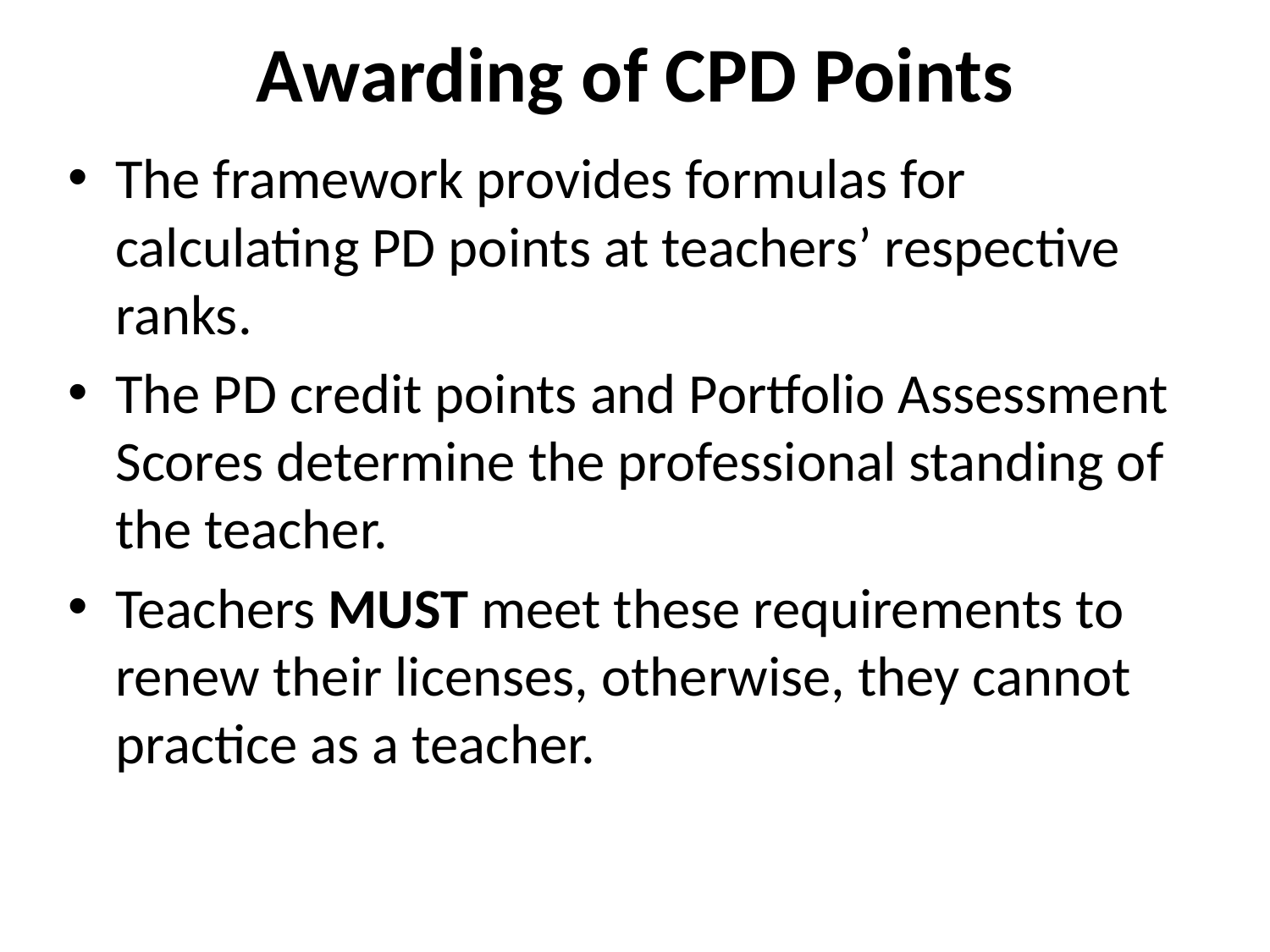

# Awarding of CPD Points
The framework provides formulas for calculating PD points at teachers’ respective ranks.
The PD credit points and Portfolio Assessment Scores determine the professional standing of the teacher.
Teachers MUST meet these requirements to renew their licenses, otherwise, they cannot practice as a teacher.